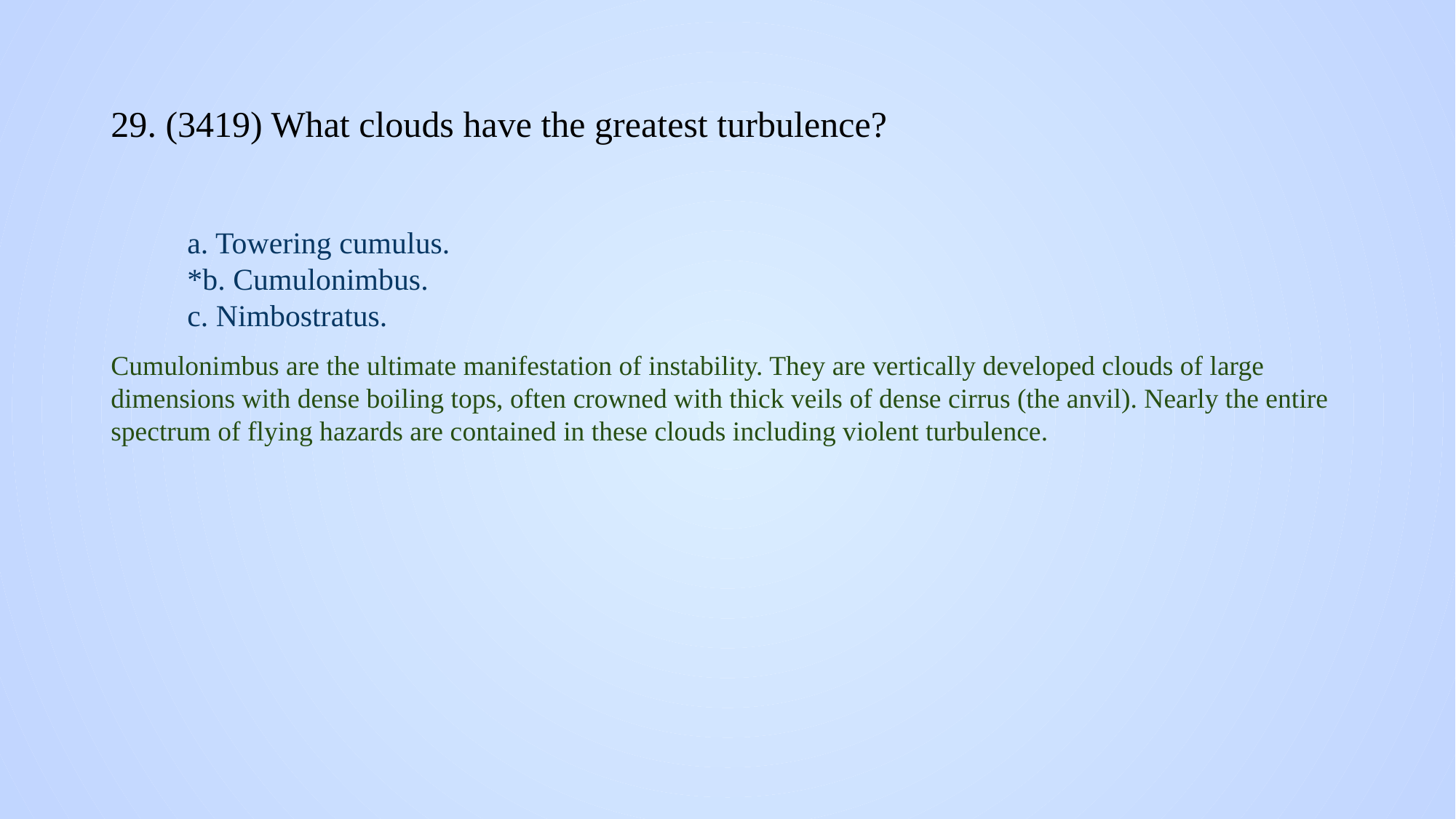

# 29. (3419) What clouds have the greatest turbulence?
a. Towering cumulus.
*b. Cumulonimbus.
c. Nimbostratus.
Cumulonimbus are the ultimate manifestation of instability. They are vertically developed clouds of large dimensions with dense boiling tops, often crowned with thick veils of dense cirrus (the anvil). Nearly the entire spectrum of flying hazards are contained in these clouds including violent turbulence.